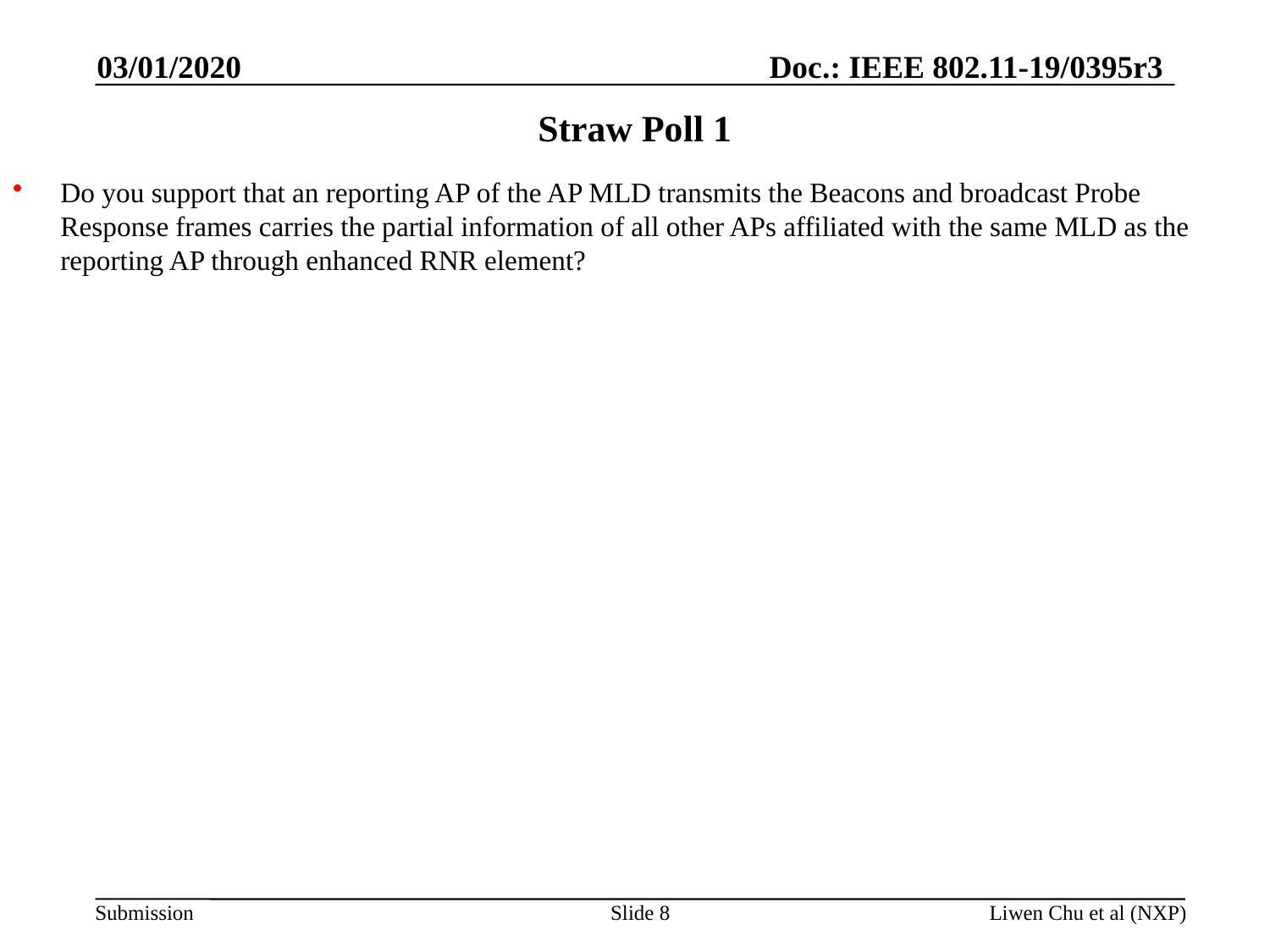

03/01/2020
# Straw Poll 1
Do you support that an reporting AP of the AP MLD transmits the Beacons and broadcast Probe Response frames carries the partial information of all other APs affiliated with the same MLD as the reporting AP through enhanced RNR element?

Slide 8
Liwen Chu et al (NXP)